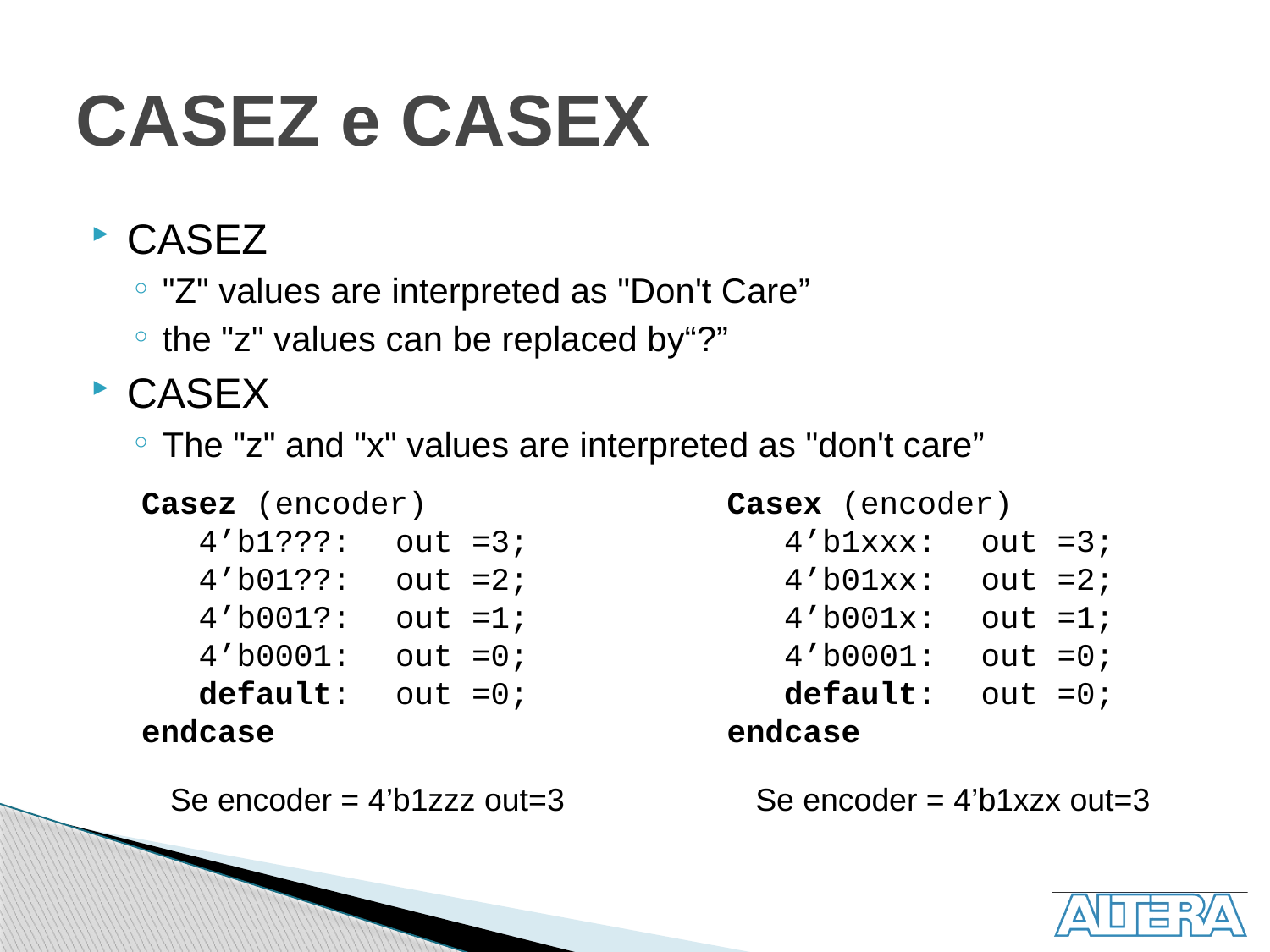

# CASEZ e CASEX
CASEZ
"Z" values are interpreted as "Don't Care”
the "z" values can be replaced by“?”
CASEX
The "z" and "x" values are interpreted as "don't care”

Casez (encoder)
   4’b1???:	out =3;
   4’b01??:	out =2;
   4’b001?:	out =1;
   4’b0001:	out =0;
   default: 	out =0;
endcase
Casex (encoder)
   4’b1xxx:	out =3;
   4’b01xx:	out =2;
   4’b001x:	out =1;
   4’b0001:	out =0;
   default: 	out =0;
endcase
Se encoder = 4’b1zzz out=3
Se encoder = 4’b1xzx out=3